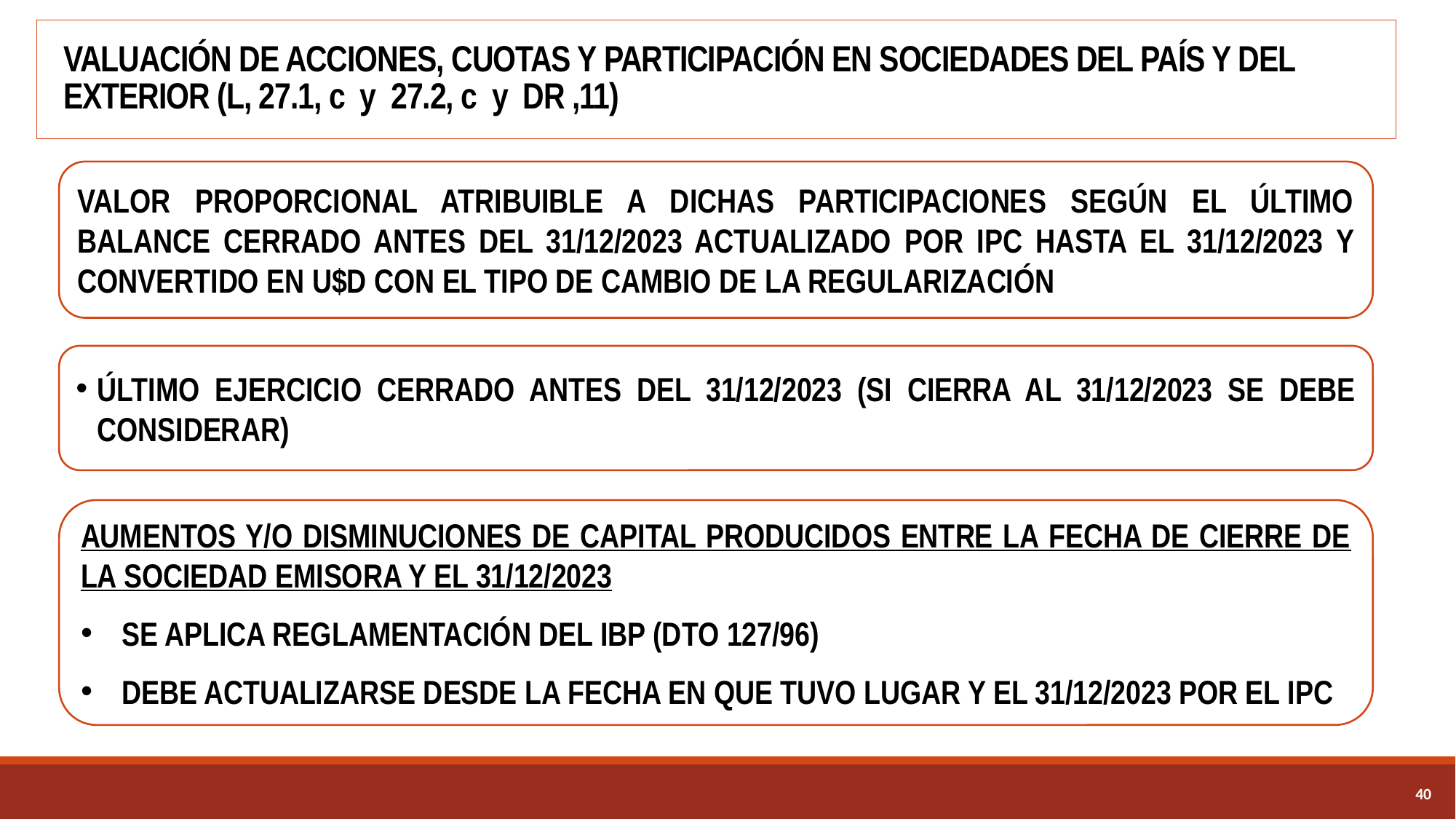

# VALUACIÓN DE ACCIONES, CUOTAS Y PARTICIPACIÓN EN SOCIEDADES DEL PAÍS Y DEL EXTERIOR (L, 27.1, c  y  27.2, c  y  DR ,11)
VALOR PROPORCIONAL ATRIBUIBLE A DICHAS PARTICIPACIONES SEGÚN EL ÚLTIMO BALANCE CERRADO ANTES DEL 31/12/2023 ACTUALIZADO POR IPC HASTA EL 31/12/2023 Y CONVERTIDO EN U$D CON EL TIPO DE CAMBIO DE LA REGULARIZACIÓN
ÚLTIMO EJERCICIO CERRADO ANTES DEL 31/12/2023 (SI CIERRA AL 31/12/2023 SE DEBE CONSIDERAR)
AUMENTOS Y/O DISMINUCIONES DE CAPITAL PRODUCIDOS ENTRE LA FECHA DE CIERRE DE LA SOCIEDAD EMISORA Y EL 31/12/2023
SE APLICA REGLAMENTACIÓN DEL IBP (DTO 127/96)
DEBE ACTUALIZARSE DESDE LA FECHA EN QUE TUVO LUGAR Y EL 31/12/2023 POR EL IPC
40